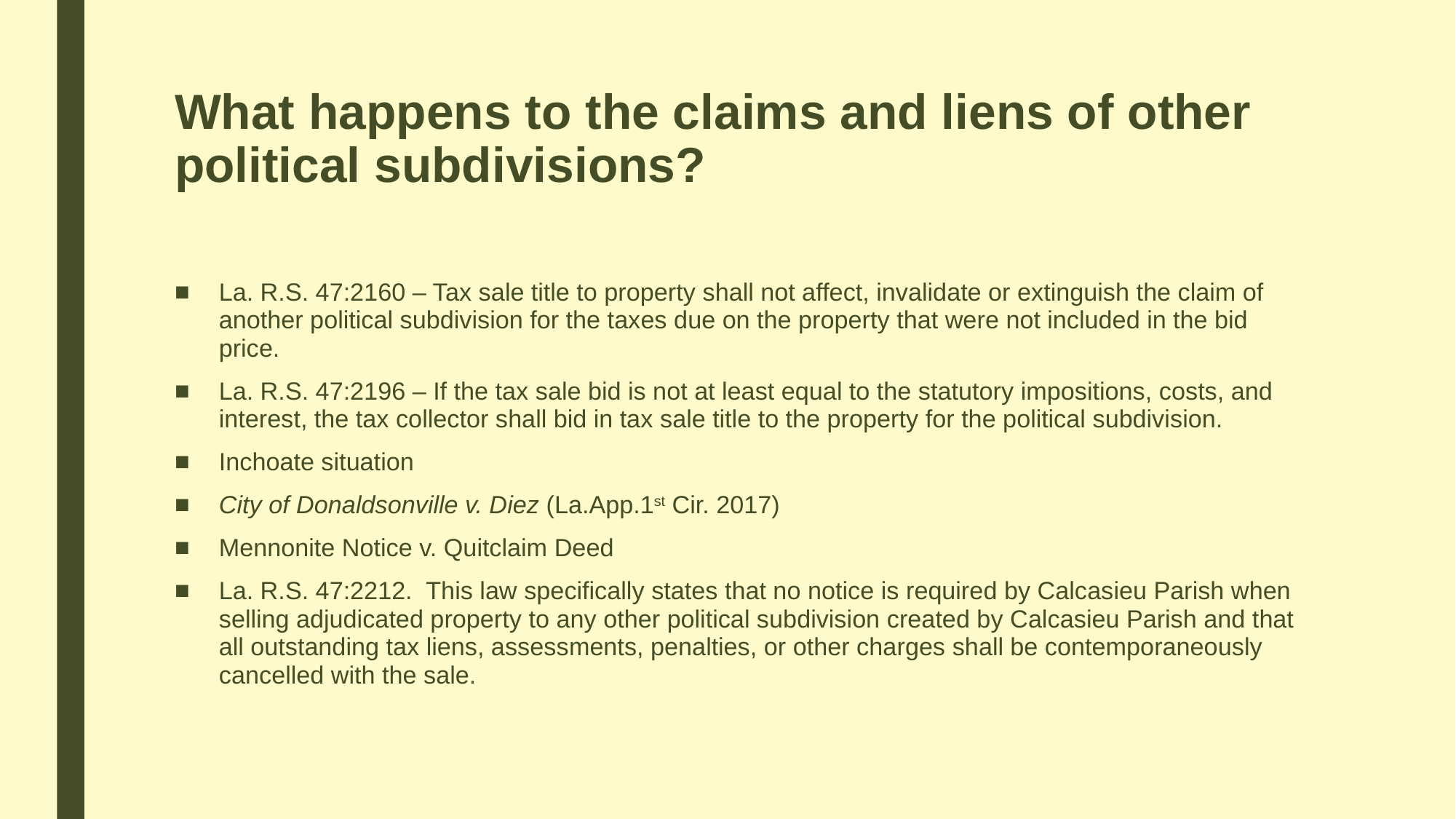

# What happens to the claims and liens of other political subdivisions?
La. R.S. 47:2160 – Tax sale title to property shall not affect, invalidate or extinguish the claim of another political subdivision for the taxes due on the property that were not included in the bid price.
La. R.S. 47:2196 – If the tax sale bid is not at least equal to the statutory impositions, costs, and interest, the tax collector shall bid in tax sale title to the property for the political subdivision.
Inchoate situation
City of Donaldsonville v. Diez (La.App.1st Cir. 2017)
Mennonite Notice v. Quitclaim Deed
La. R.S. 47:2212.  This law specifically states that no notice is required by Calcasieu Parish when selling adjudicated property to any other political subdivision created by Calcasieu Parish and that all outstanding tax liens, assessments, penalties, or other charges shall be contemporaneously cancelled with the sale.